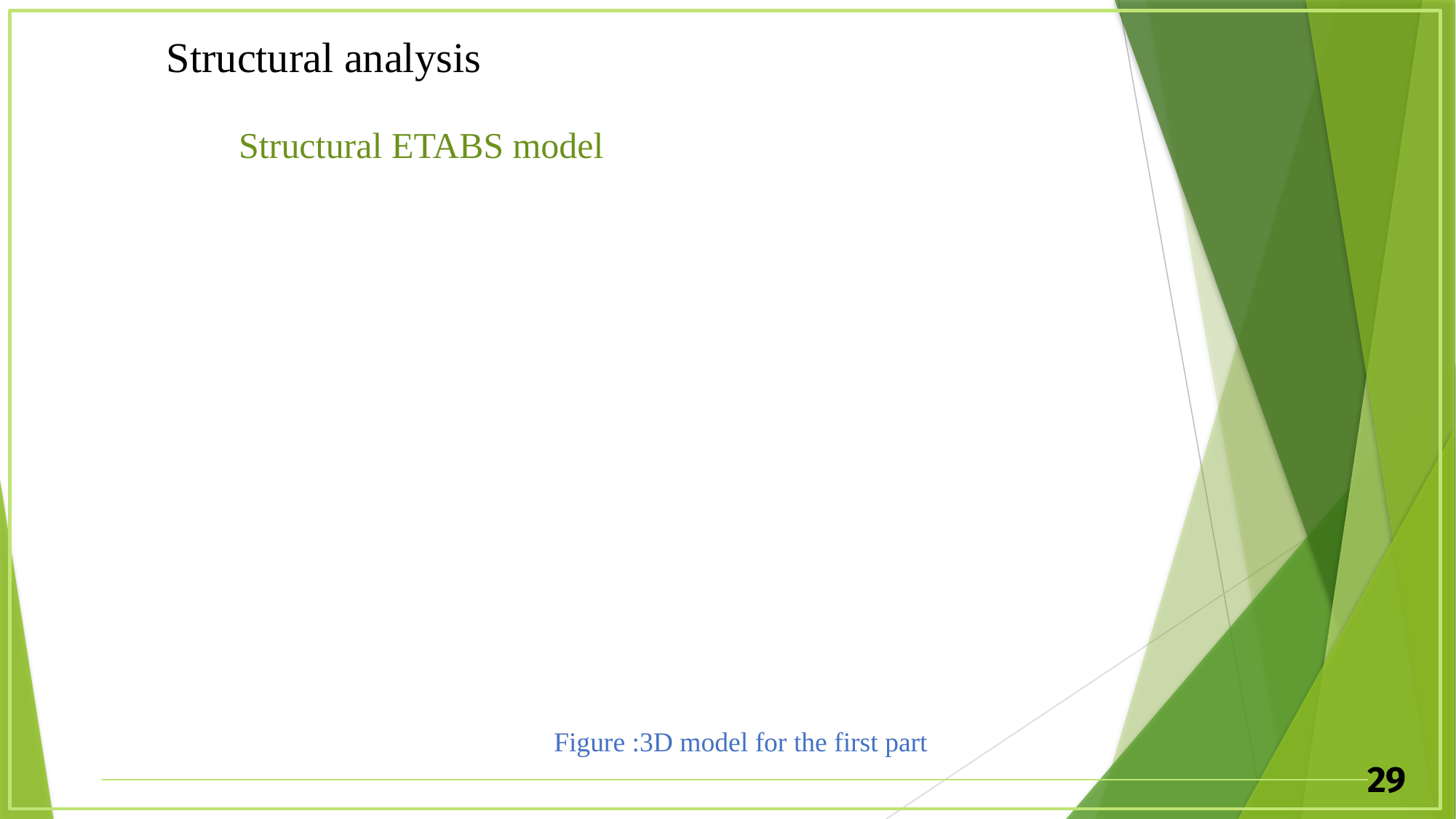

Structural analysis
Structural ETABS model
Figure :3D model for the first part
29